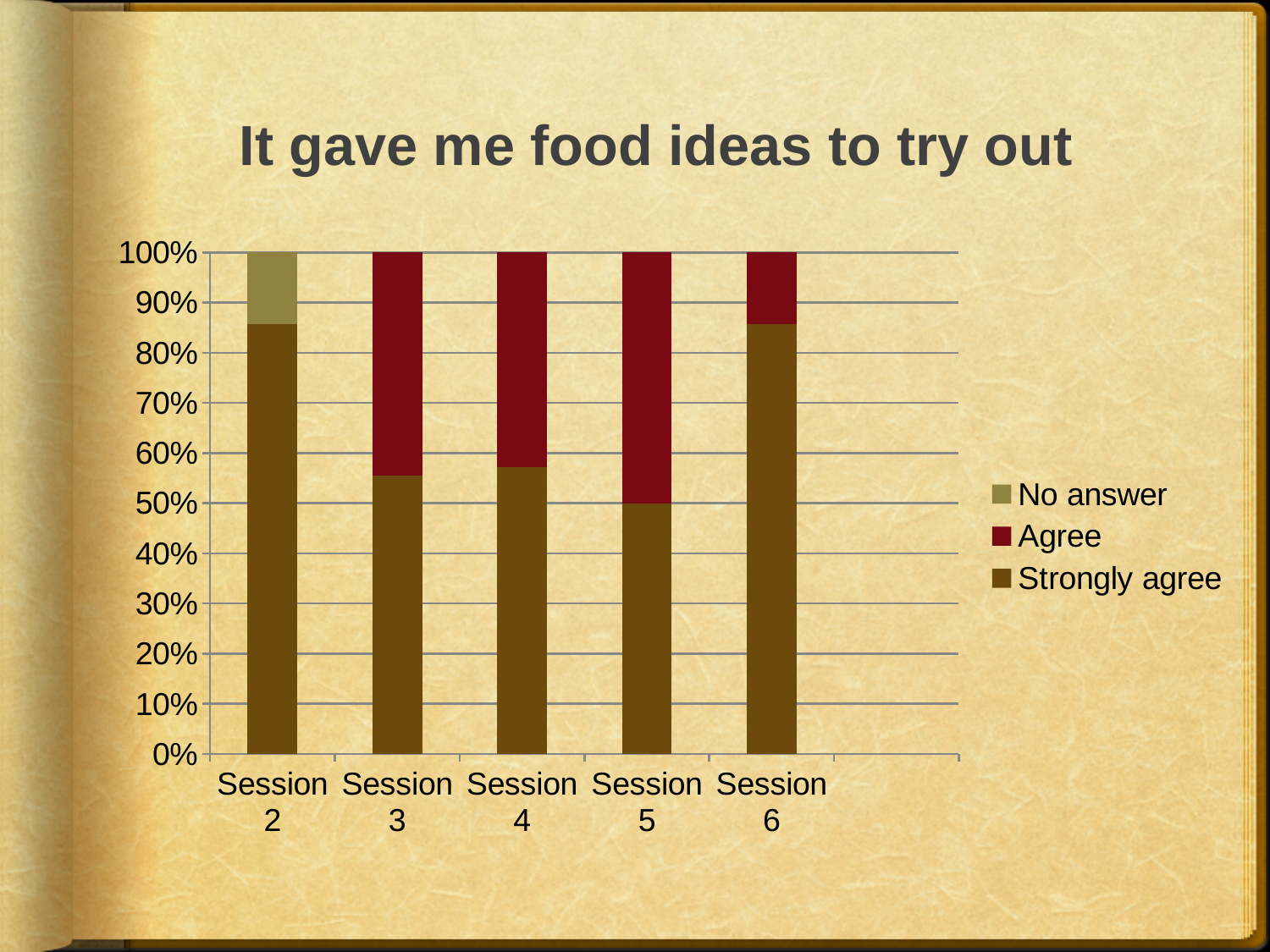

# It gave me food ideas to try out

### Chart

| Category | Strongly agree | Agree | No answer |
|---|---|---|---|
| Session 2 | 6.0 | 0.0 | 1.0 |
| Session 3 | 5.0 | 4.0 | 0.0 |
| Session 4 | 4.0 | 3.0 | 0.0 |
| Session 5 | 3.0 | 3.0 | 0.0 |
| Session 6 | 6.0 | 1.0 | None |